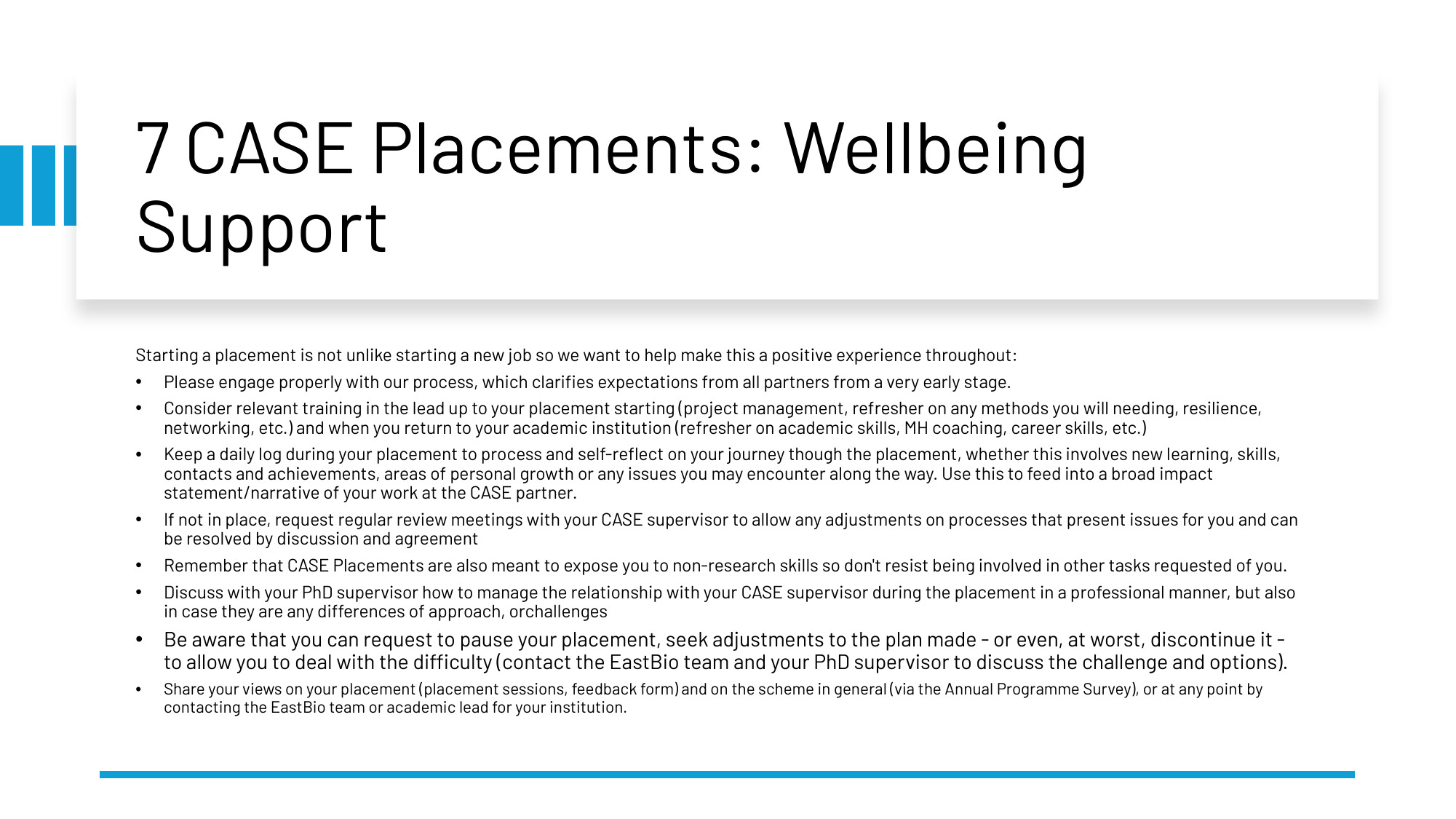

# 7 CASE Placements: Wellbeing Support

Starting a placement is not unlike starting a new job so we want to help make this a positive experience throughout:
Please engage properly with our process, which clarifies expectations from all partners from a very early stage.
Consider relevant training in the lead up to your placement starting (project management, refresher on any methods you will needing, resilience, networking, etc.) and when you return to your academic institution (refresher on academic skills, MH coaching, career skills, etc.)
Keep a daily log during your placement to process and self-reflect on your journey though the placement, whether this involves new learning, skills, contacts and achievements, areas of personal growth or any issues you may encounter along the way. Use this to feed into a broad impact statement/narrative of your work at the CASE partner.
If not in place, request regular review meetings with your CASE supervisor to allow any adjustments on processes that present issues for you and can be resolved by discussion and agreement
Remember that CASE Placements are also meant to expose you to non-research skills so don't resist being involved in other tasks requested of you.
Discuss with your PhD supervisor how to manage the relationship with your CASE supervisor during the placement in a professional manner, but also in case they are any differences of approach, orchallenges
Be aware that you can request to pause your placement, seek adjustments to the plan made - or even, at worst, discontinue it - to allow you to deal with the difficulty (contact the EastBio team and your PhD supervisor to discuss the challenge and options).
Share your views on your placement (placement sessions, feedback form) and on the scheme in general (via the Annual Programme Survey), or at any point by contacting the EastBio team or academic lead for your institution.